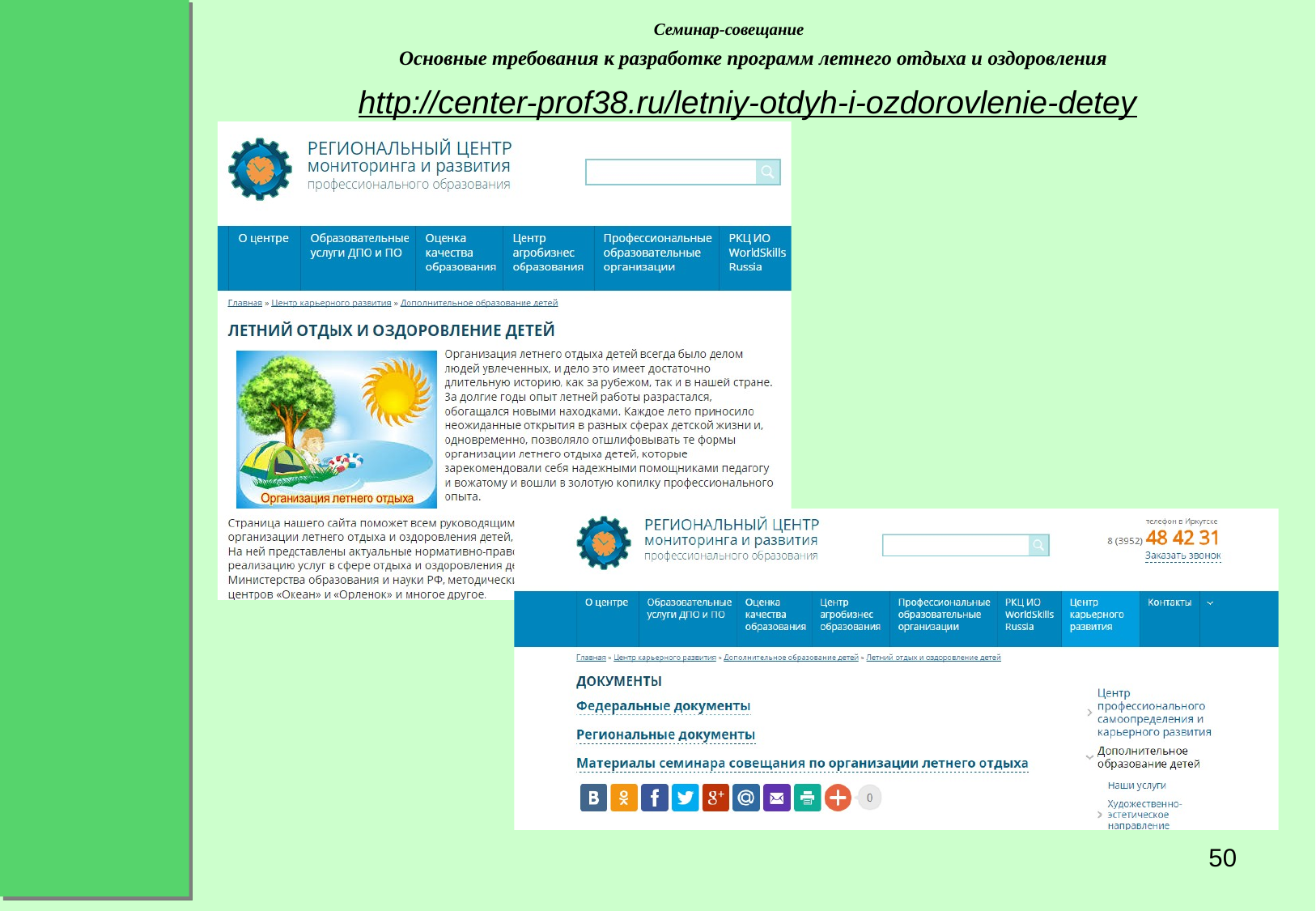

Семинар-совещание
Основные требования к разработке программ летнего отдыха и оздоровления
http://center-prof38.ru/letniy-otdyh-i-ozdorovlenie-detey

50